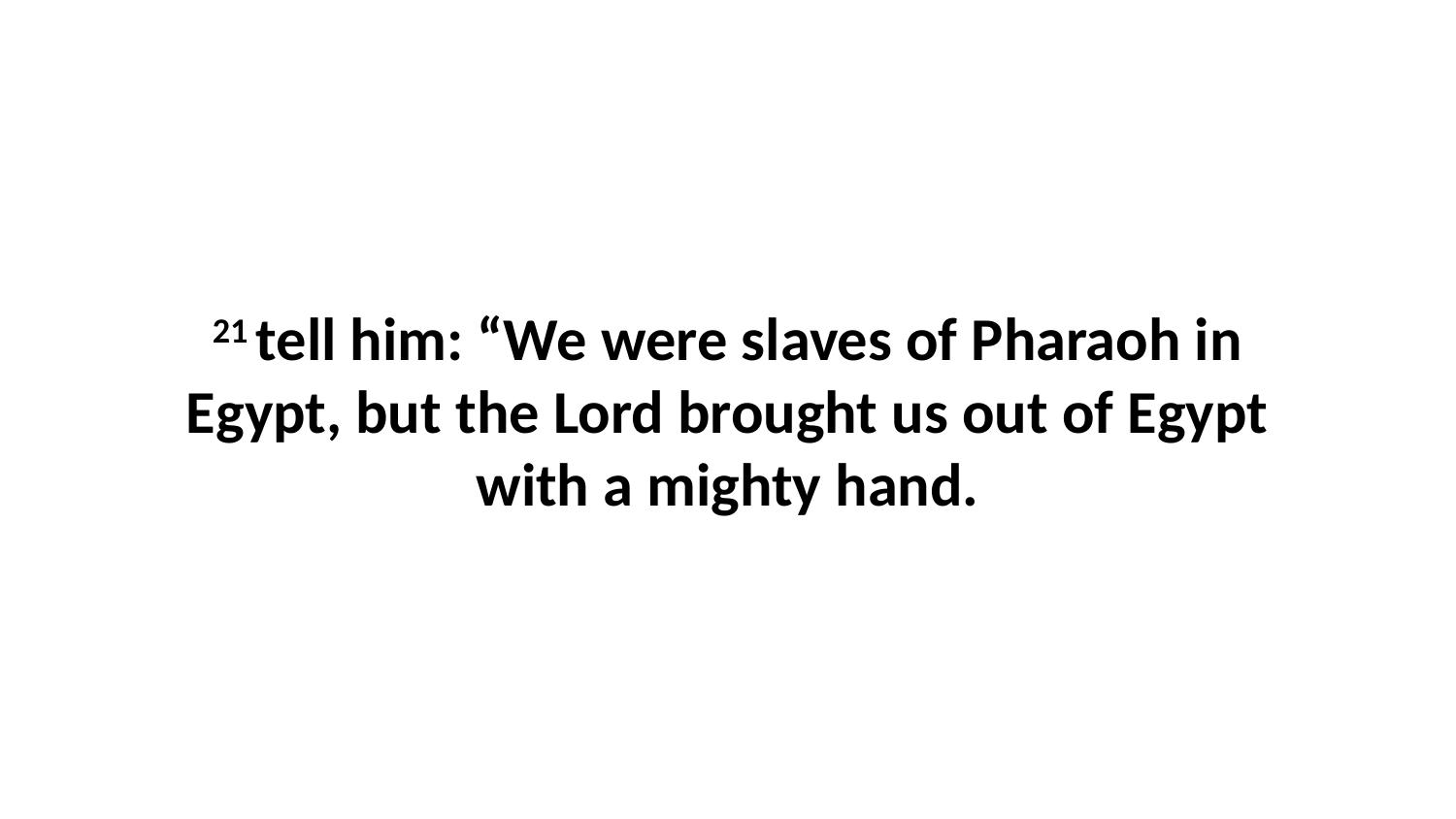

21 tell him: “We were slaves of Pharaoh in Egypt, but the Lord brought us out of Egypt with a mighty hand.